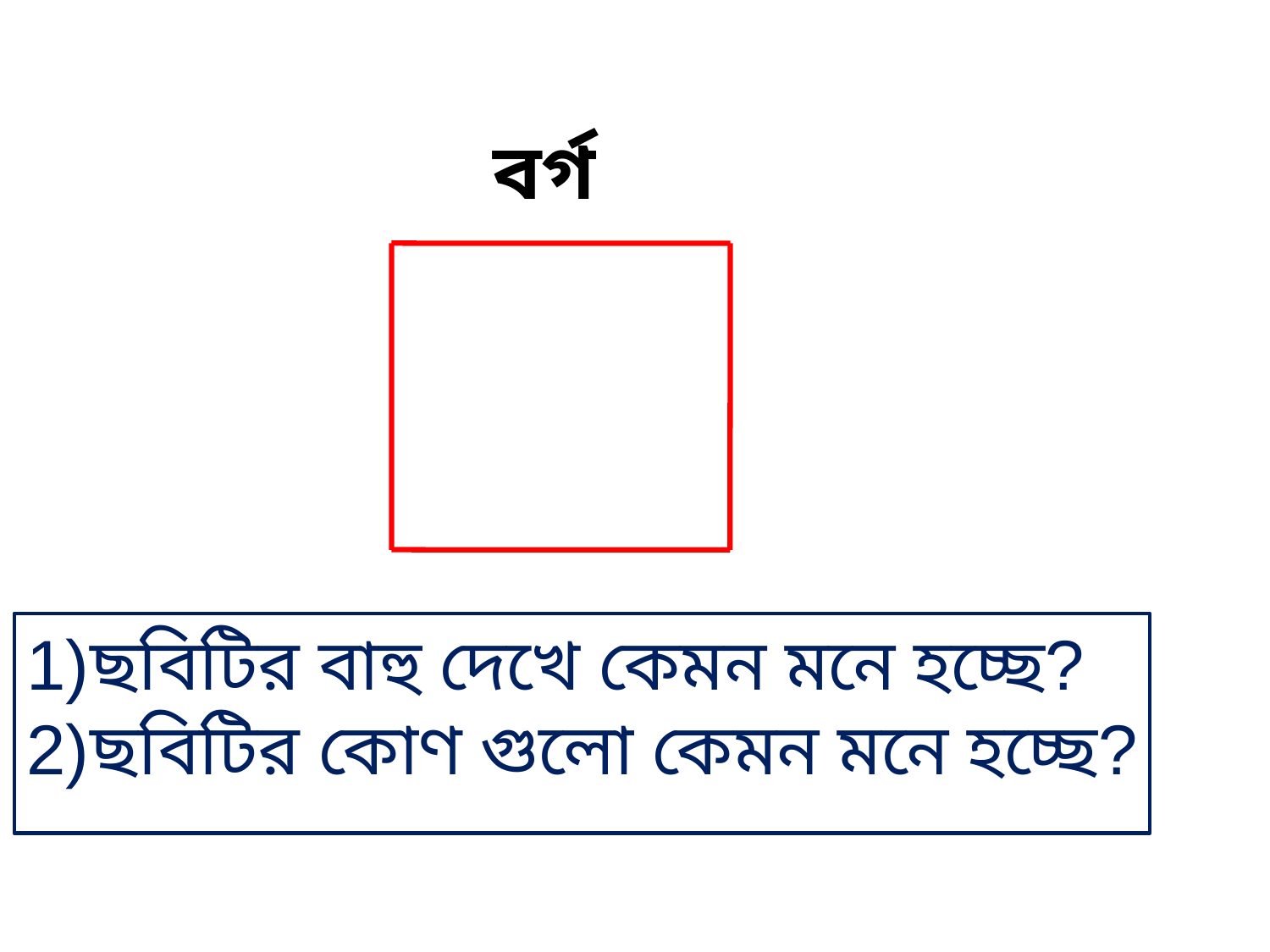

বর্গ
ছবিটির বাহু দেখে কেমন মনে হচ্ছে?
ছবিটির কোণ গুলো কেমন মনে হচ্ছে?